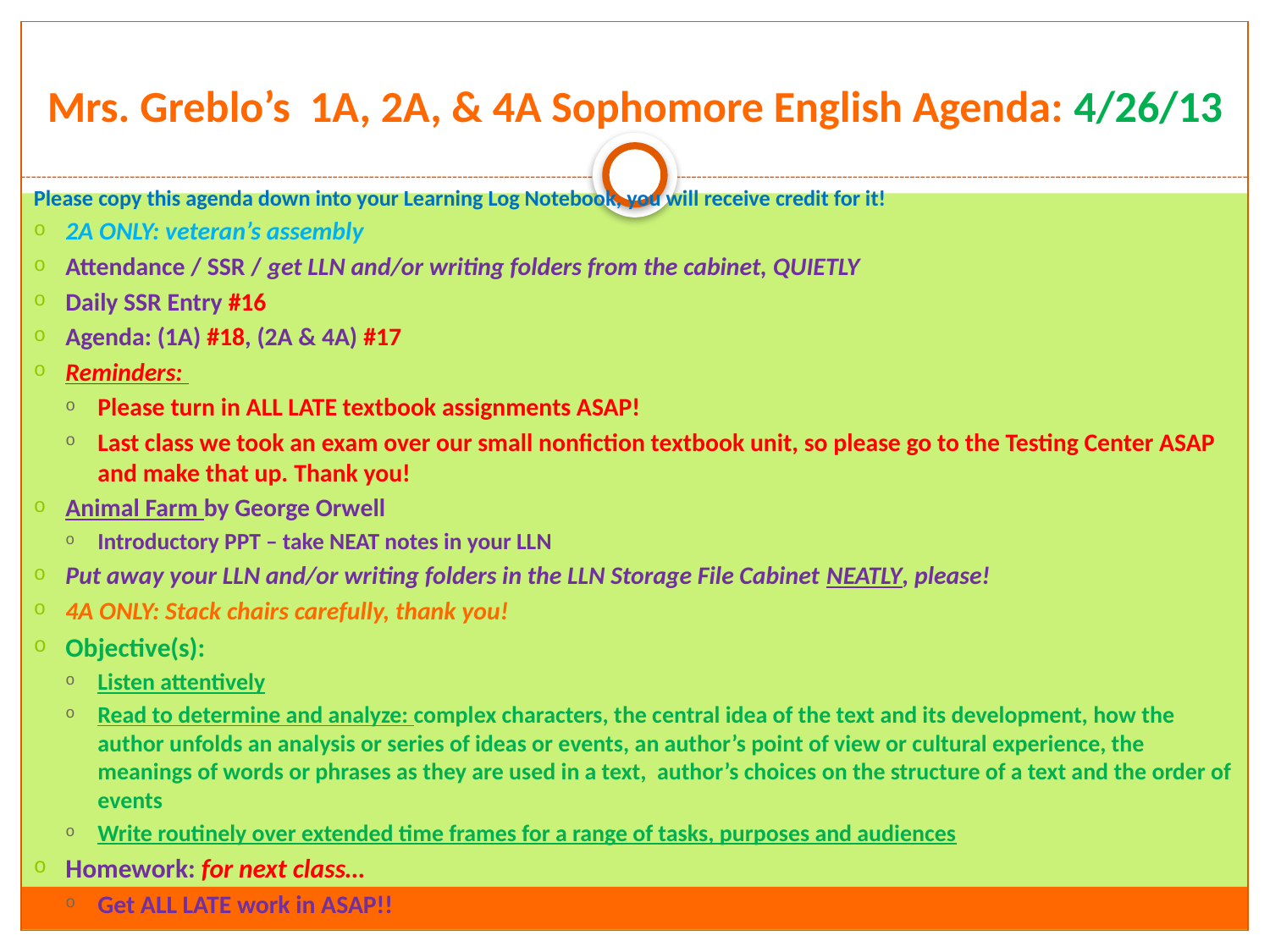

# Mrs. Greblo’s  1A, 2A, & 4A Sophomore English Agenda: 4/26/13

Please copy this agenda down into your Learning Log Notebook, you will receive credit for it!
2A ONLY: veteran’s assembly
Attendance / SSR / get LLN and/or writing folders from the cabinet, QUIETLY
Daily SSR Entry #16
Agenda: (1A) #18, (2A & 4A) #17
Reminders:
Please turn in ALL LATE textbook assignments ASAP!
Last class we took an exam over our small nonfiction textbook unit, so please go to the Testing Center ASAP and make that up. Thank you!
Animal Farm by George Orwell
Introductory PPT – take NEAT notes in your LLN
Put away your LLN and/or writing folders in the LLN Storage File Cabinet NEATLY, please!
4A ONLY: Stack chairs carefully, thank you!
Objective(s):
Listen attentively
Read to determine and analyze: complex characters, the central idea of the text and its development, how the author unfolds an analysis or series of ideas or events, an author’s point of view or cultural experience, the meanings of words or phrases as they are used in a text,  author’s choices on the structure of a text and the order of events
Write routinely over extended time frames for a range of tasks, purposes and audiences
Homework: for next class…
Get ALL LATE work in ASAP!!